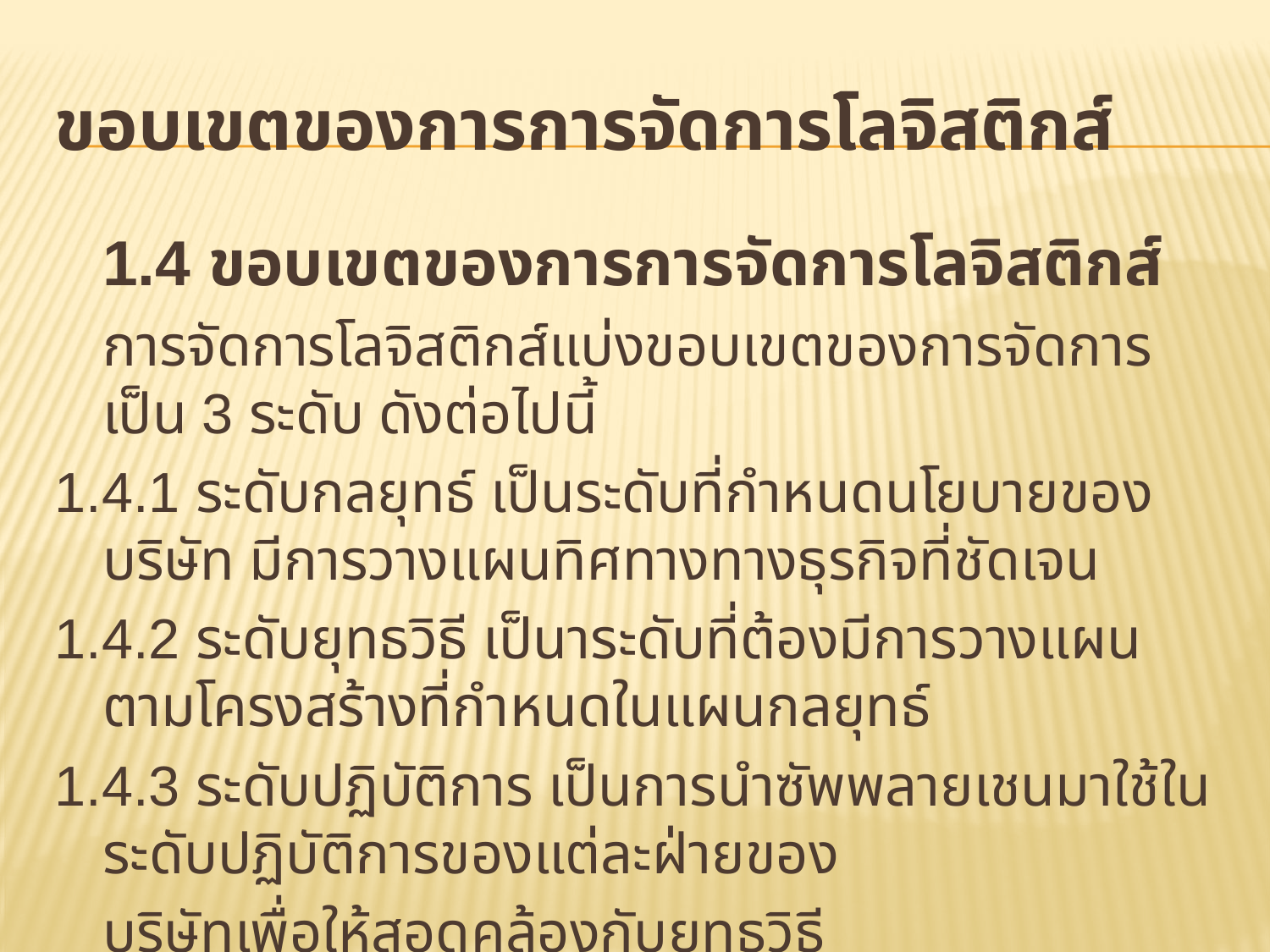

# ขอบเขตของการการจัดการโลจิสติกส์
	1.4 ขอบเขตของการการจัดการโลจิสติกส์
	การจัดการโลจิสติกส์แบ่งขอบเขตของการจัดการเป็น 3 ระดับ ดังต่อไปนี้
1.4.1 ระดับกลยุทธ์ เป็นระดับที่กำหนดนโยบายของบริษัท มีการวางแผนทิศทางทางธุรกิจที่ชัดเจน
1.4.2 ระดับยุทธวิธี เป็นาระดับที่ต้องมีการวางแผนตามโครงสร้างที่กำหนดในแผนกลยุทธ์
1.4.3 ระดับปฏิบัติการ เป็นการนำซัพพลายเชนมาใช้ในระดับปฏิบัติการของแต่ละฝ่ายของ
	บริษัทเพื่อให้สอดคล้องกับยุทธวิธี